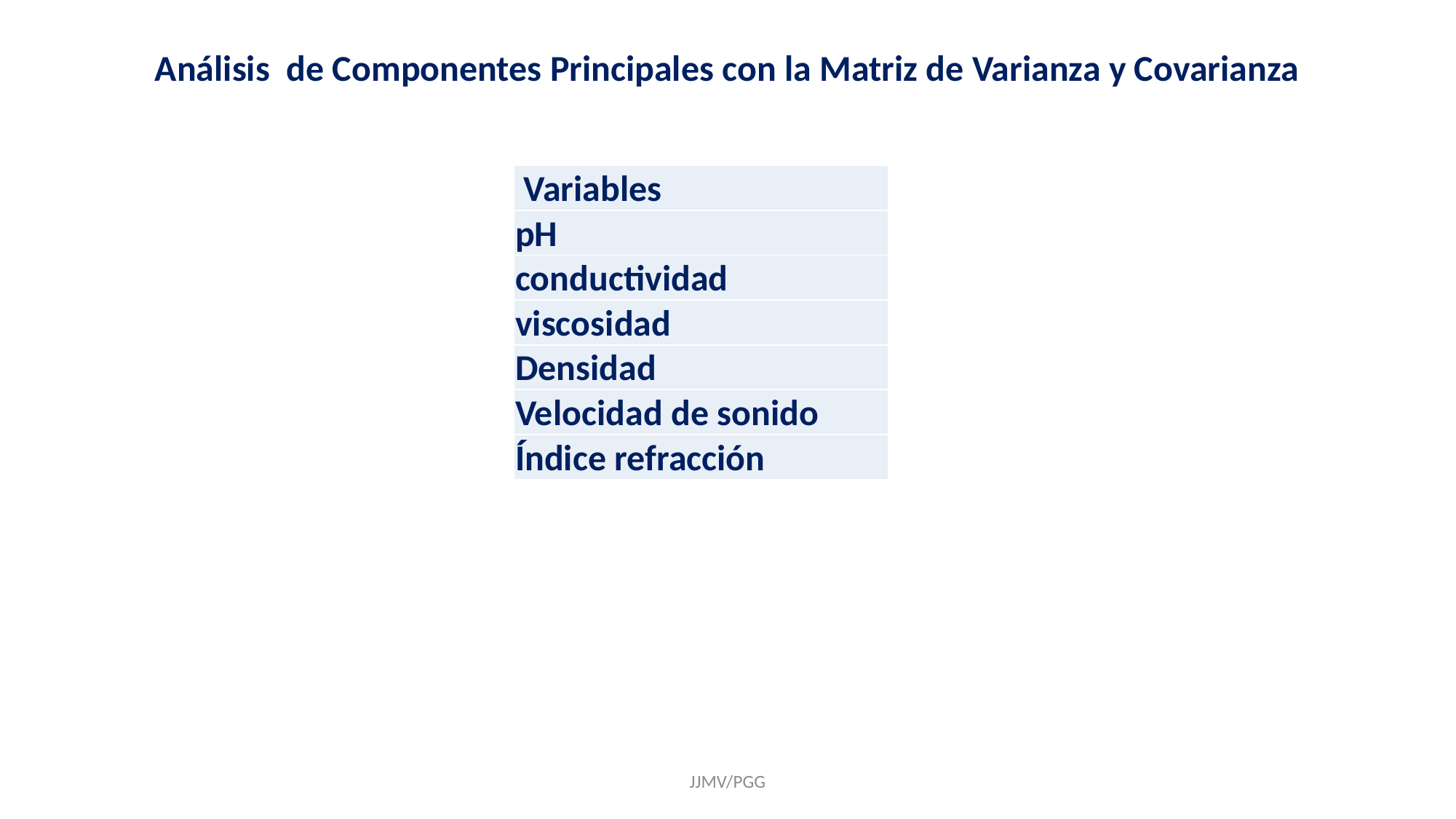

Análisis  de Componentes Principales con la Matriz de Varianza y Covarianza
| Variables |
| --- |
| pH |
| conductividad |
| viscosidad |
| Densidad |
| Velocidad de sonido |
| Índice refracción |
JJMV/PGG